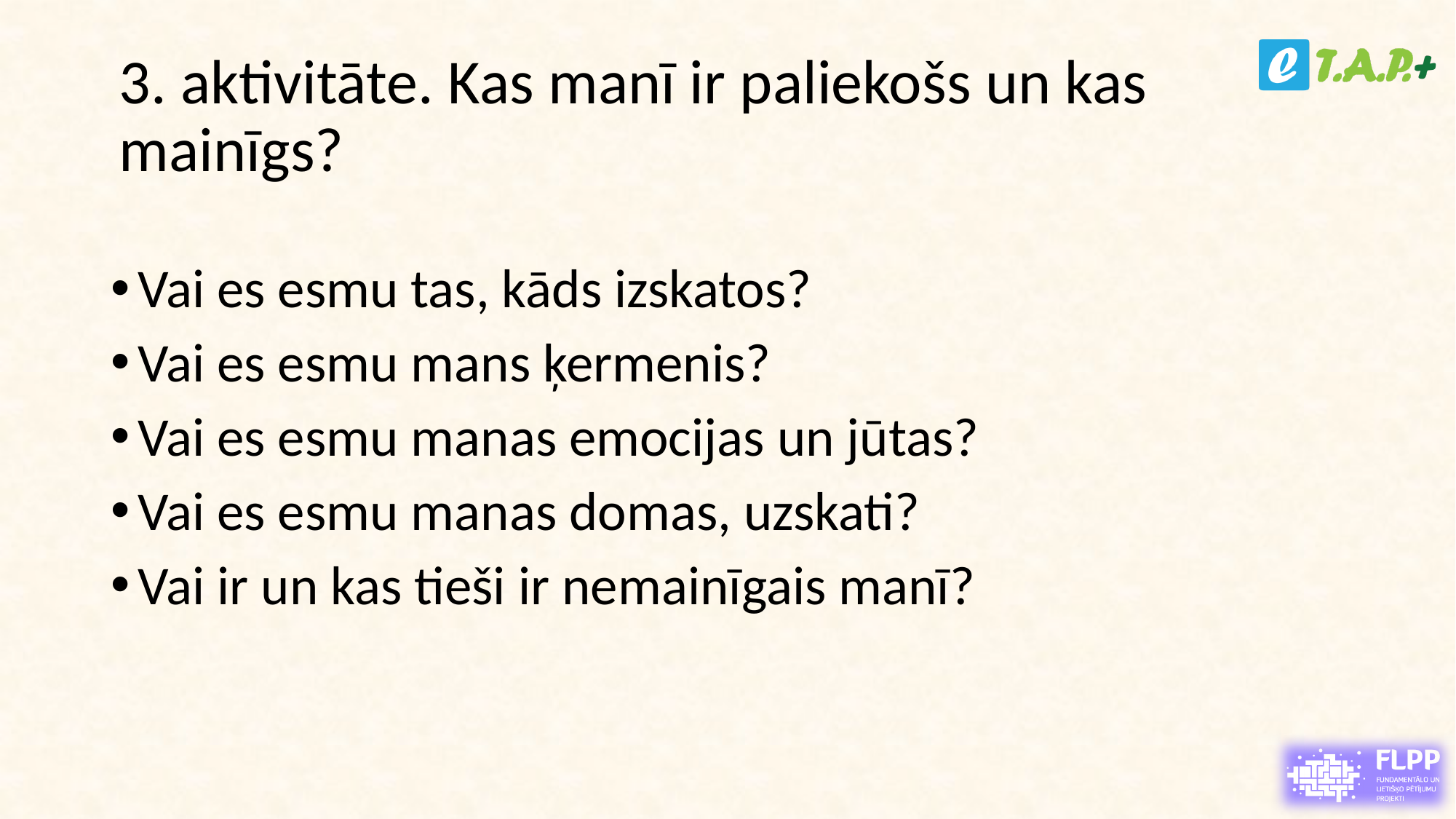

# 3. aktivitāte. Kas manī ir paliekošs un kas mainīgs?
Vai es esmu tas, kāds izskatos?
Vai es esmu mans ķermenis?
Vai es esmu manas emocijas un jūtas?
Vai es esmu manas domas, uzskati?
Vai ir un kas tieši ir nemainīgais manī?